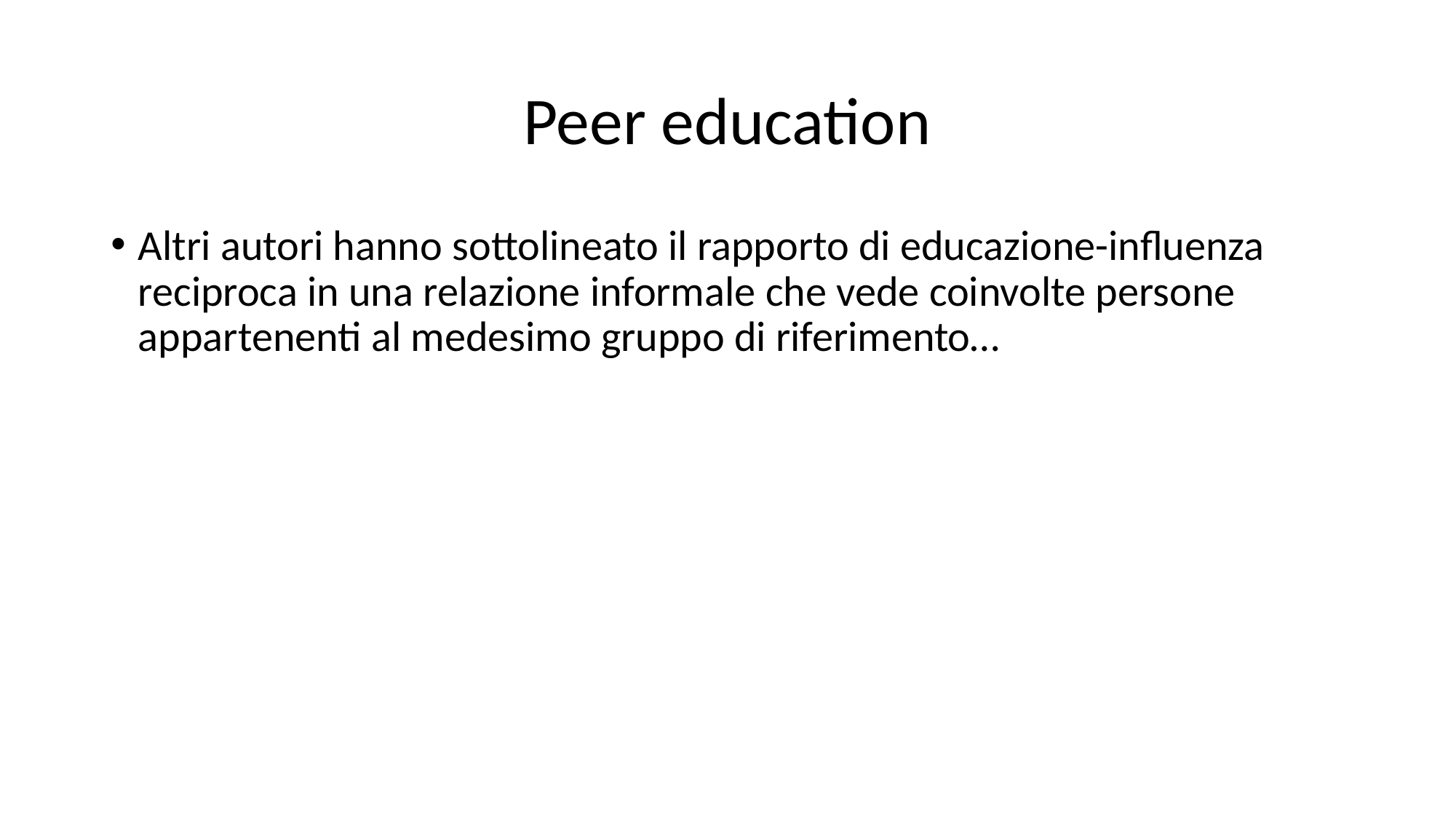

# Peer education
Altri autori hanno sottolineato il rapporto di educazione-influenza reciproca in una relazione informale che vede coinvolte persone appartenenti al medesimo gruppo di riferimento…